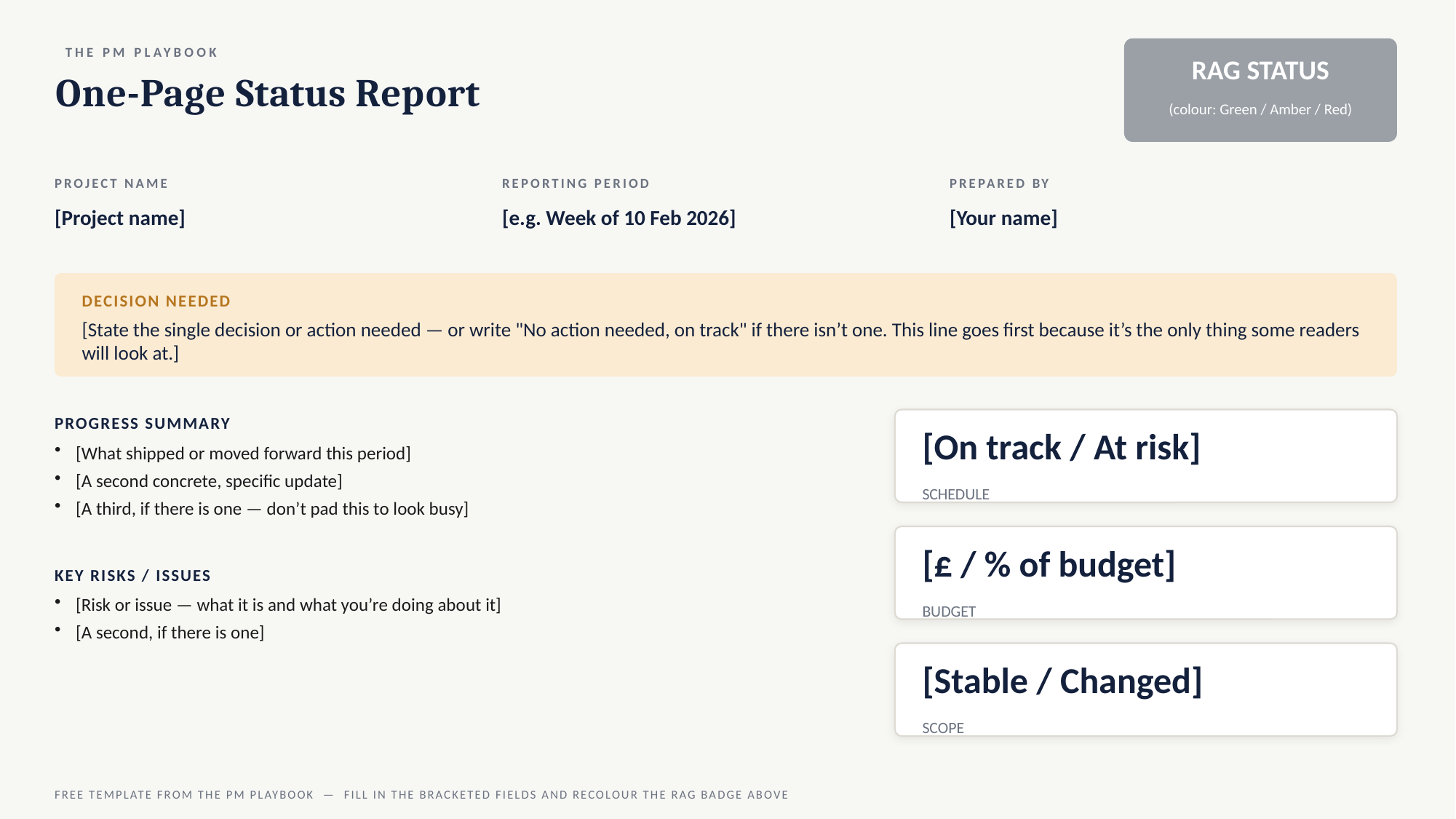

THE PM PLAYBOOK

RAG STATUS
One-Page Status Report
(colour: Green / Amber / Red)
PROJECT NAME
REPORTING PERIOD
PREPARED BY
[Project name]
[e.g. Week of 10 Feb 2026]
[Your name]

DECISION NEEDED
[State the single decision or action needed — or write "No action needed, on track" if there isn’t one. This line goes first because it’s the only thing some readers will look at.]
PROGRESS SUMMARY

[On track / At risk]
[What shipped or moved forward this period]
[A second concrete, specific update]
[A third, if there is one — don’t pad this to look busy]
SCHEDULE

[£ / % of budget]
KEY RISKS / ISSUES
[Risk or issue — what it is and what you’re doing about it]
[A second, if there is one]
BUDGET

[Stable / Changed]
SCOPE
FREE TEMPLATE FROM THE PM PLAYBOOK  —  FILL IN THE BRACKETED FIELDS AND RECOLOUR THE RAG BADGE ABOVE